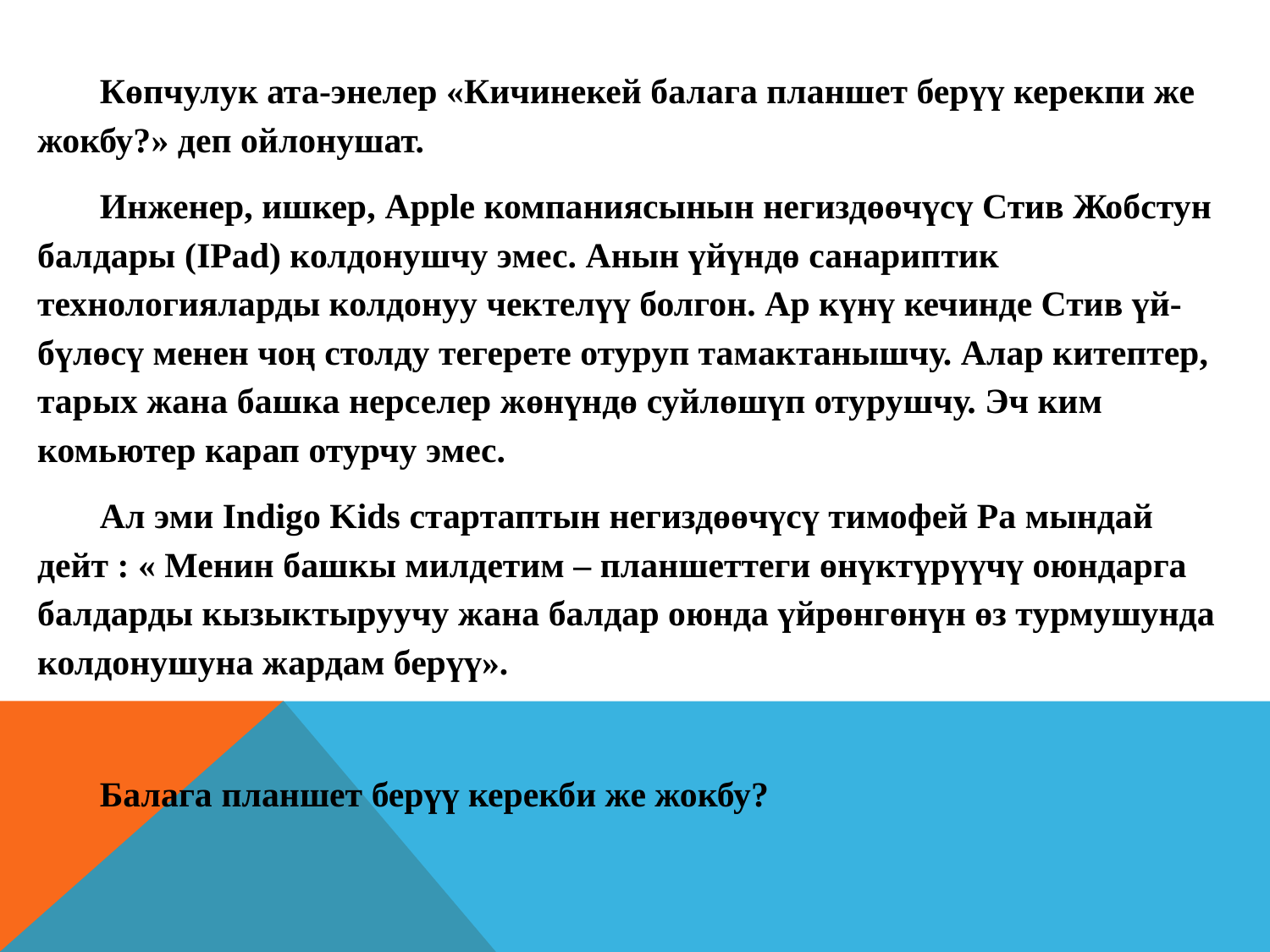

Көпчулук ата-энелер «Кичинекей балага планшет берүү керекпи же жокбу?» деп ойлонушат.
Инженер, ишкер, Apple компаниясынын негиздөөчүсү Стив Жобстун балдары (IPad) колдонушчу эмес. Анын үйүндө санариптик технологияларды колдонуу чектелүү болгон. Ар күнү кечинде Стив үй-бүлөсү менен чоң столду тегерете отуруп тамактанышчу. Алар китептер, тарых жана башка нерселер жөнүндө суйлөшүп отурушчу. Эч ким комьютер карап отурчу эмес.
Ал эми Indigo Kids стартаптын негиздөөчүсү тимофей Ра мындай дейт : « Менин башкы милдетим – планшеттеги өнүктүрүүчү оюндарга балдарды кызыктыруучу жана балдар оюнда үйрөнгөнүн өз турмушунда колдонушуна жардам берүү».

Балага планшет берүү керекби же жокбу?